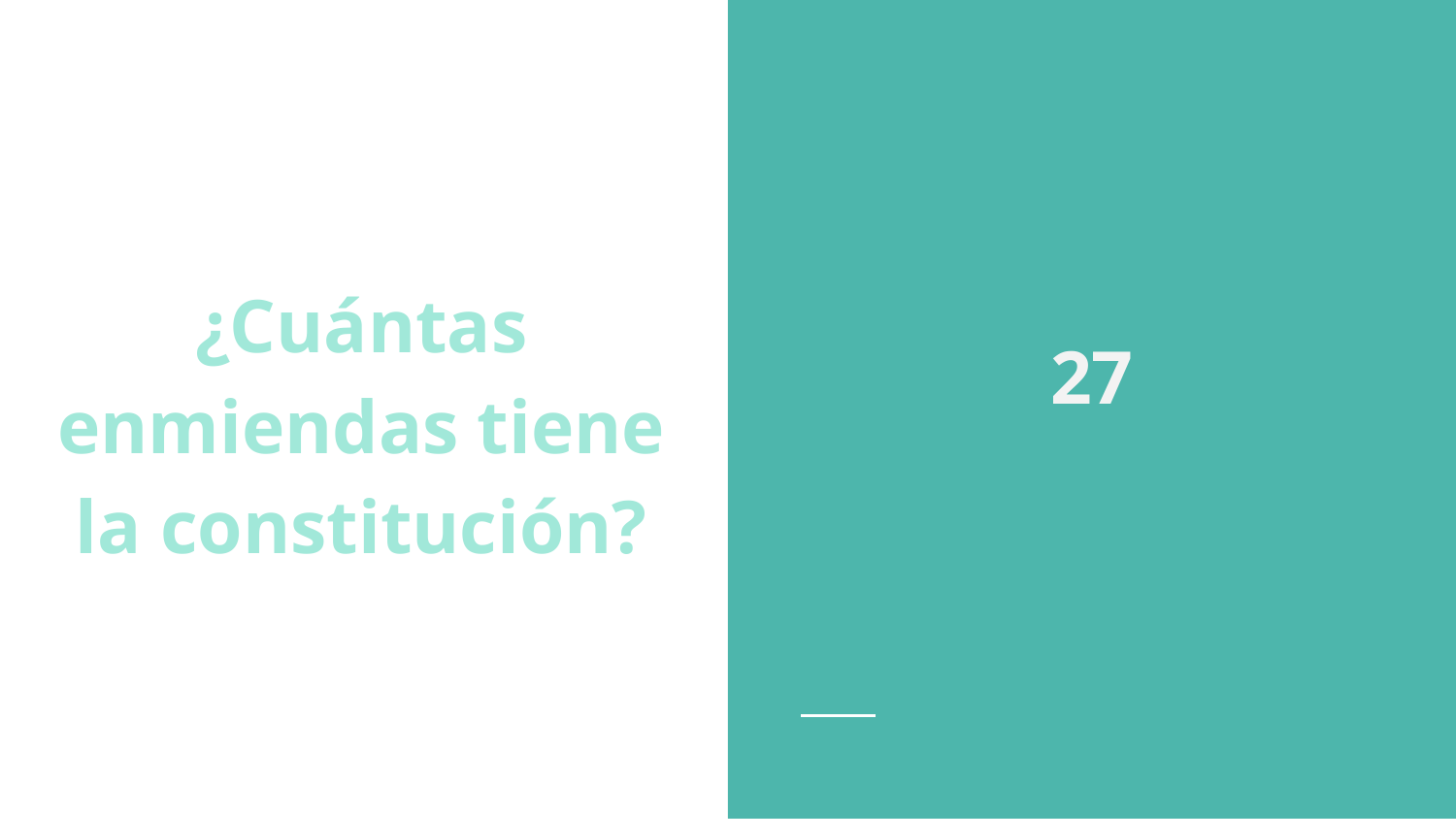

27

# ¿Cuántas enmiendas tiene la constitución?